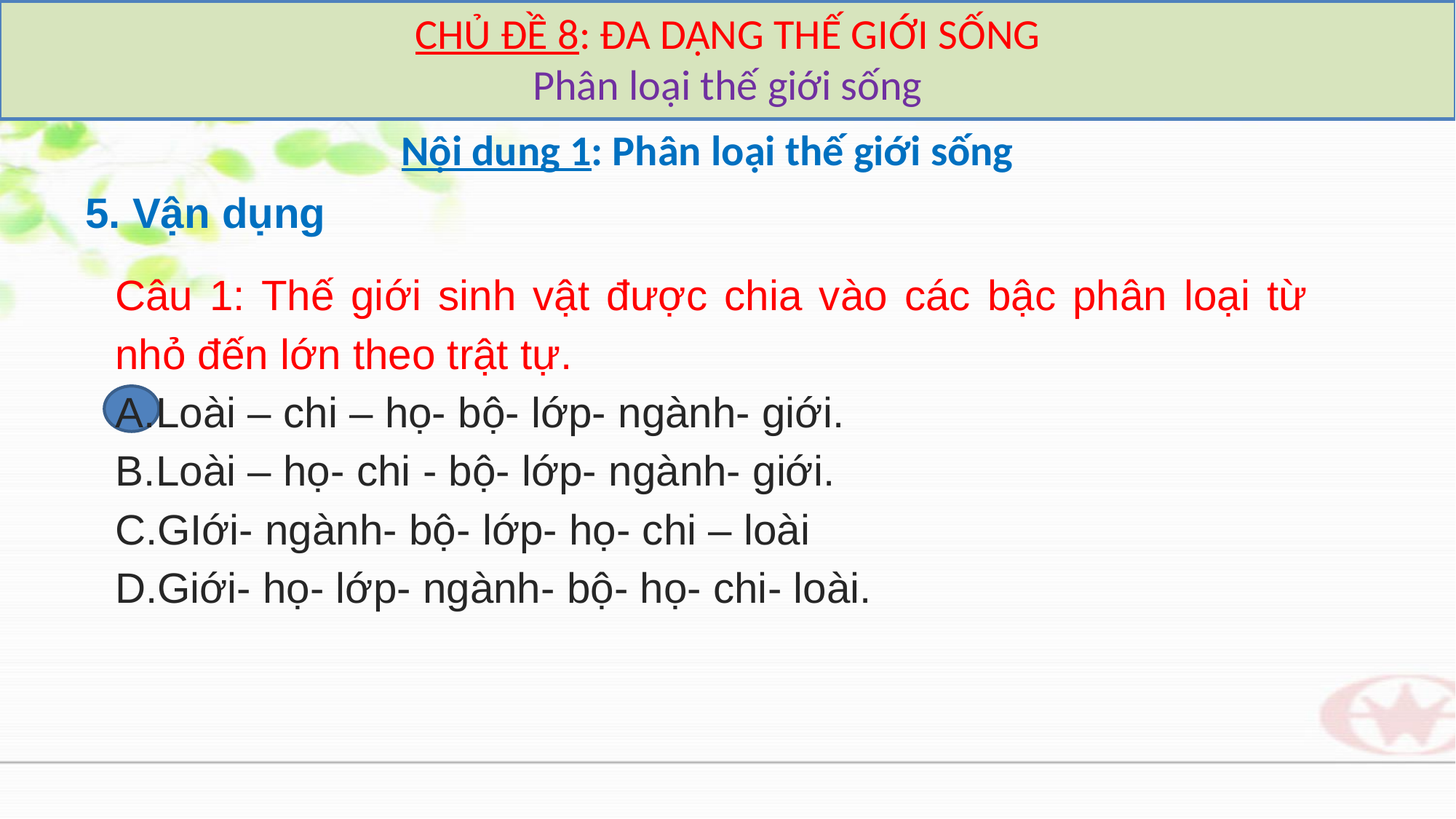

CHỦ ĐỀ 8: ĐA DẠNG THẾ GIỚI SỐNG
Phân loại thế giới sống
Nội dung 1: Phân loại thế giới sống
5. Vận dụng
Câu 1: Thế giới sinh vật được chia vào các bậc phân loại từ nhỏ đến lớn theo trật tự.
Loài – chi – họ- bộ- lớp- ngành- giới.
Loài – họ- chi - bộ- lớp- ngành- giới.
GIới- ngành- bộ- lớp- họ- chi – loài
Giới- họ- lớp- ngành- bộ- họ- chi- loài.